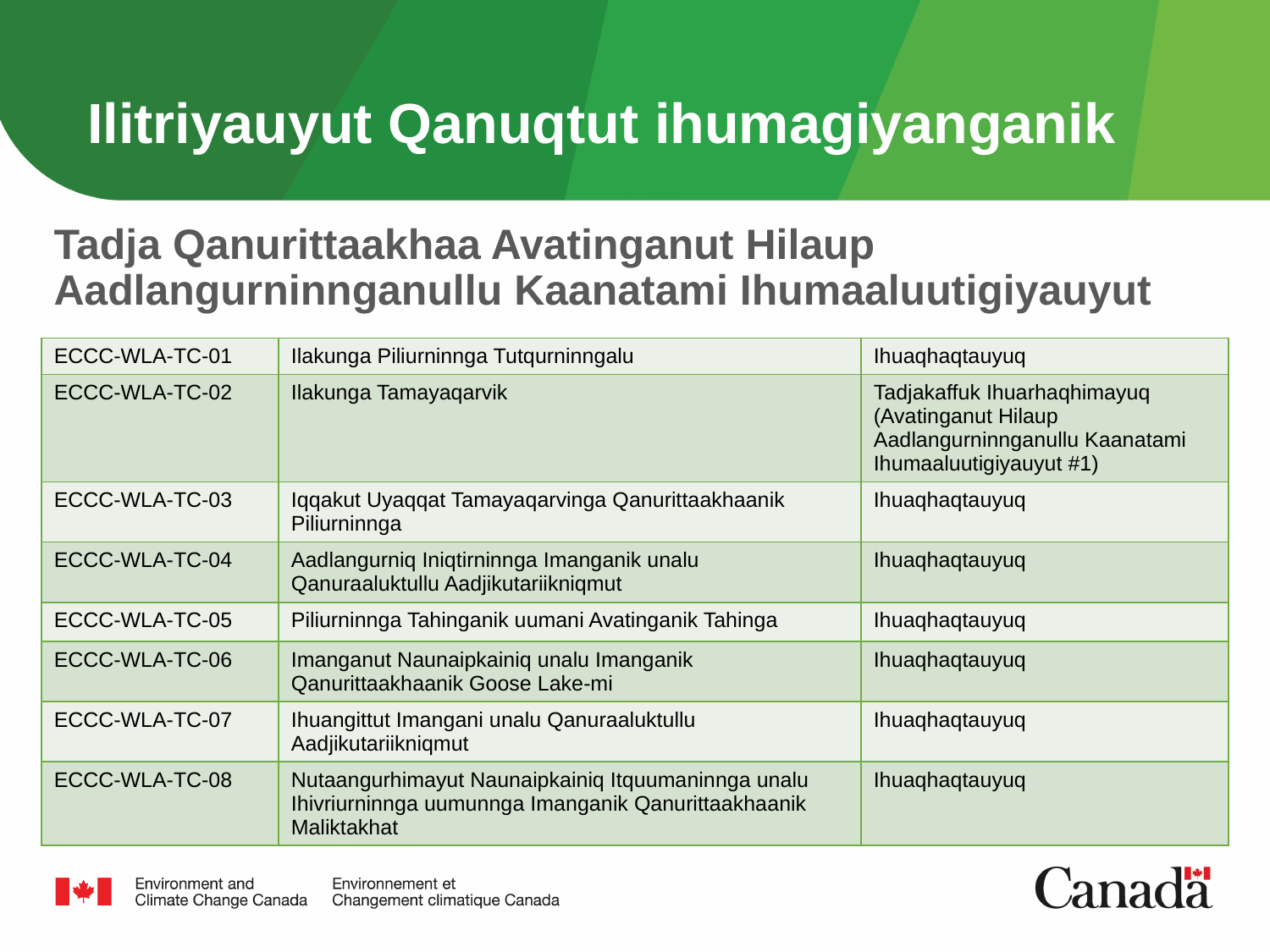

# Ilitriyauyut Qanuqtut ihumagiyanganik
Tadja Qanurittaakhaa Avatinganut Hilaup Aadlangurninnganullu Kaanatami Ihumaaluutigiyauyut
| ECCC-WLA-TC-01 | Ilakunga Piliurninnga Tutqurninngalu | Ihuaqhaqtauyuq |
| --- | --- | --- |
| ECCC-WLA-TC-02 | Ilakunga Tamayaqarvik | Tadjakaffuk Ihuarhaqhimayuq (Avatinganut Hilaup Aadlangurninnganullu Kaanatami Ihumaaluutigiyauyut #1) |
| ECCC-WLA-TC-03 | Iqqakut Uyaqqat Tamayaqarvinga Qanurittaakhaanik Piliurninnga | Ihuaqhaqtauyuq |
| ECCC-WLA-TC-04 | Aadlangurniq Iniqtirninnga Imanganik unalu Qanuraaluktullu Aadjikutariikniqmut | Ihuaqhaqtauyuq |
| ECCC-WLA-TC-05 | Piliurninnga Tahinganik uumani Avatinganik Tahinga | Ihuaqhaqtauyuq |
| ECCC-WLA-TC-06 | Imanganut Naunaipkainiq unalu Imanganik Qanurittaakhaanik Goose Lake-mi | Ihuaqhaqtauyuq |
| ECCC-WLA-TC-07 | Ihuangittut Imangani unalu Qanuraaluktullu Aadjikutariikniqmut | Ihuaqhaqtauyuq |
| ECCC-WLA-TC-08 | Nutaangurhimayut Naunaipkainiq Itquumaninnga unalu Ihivriurninnga uumunnga Imanganik Qanurittaakhaanik Maliktakhat | Ihuaqhaqtauyuq |